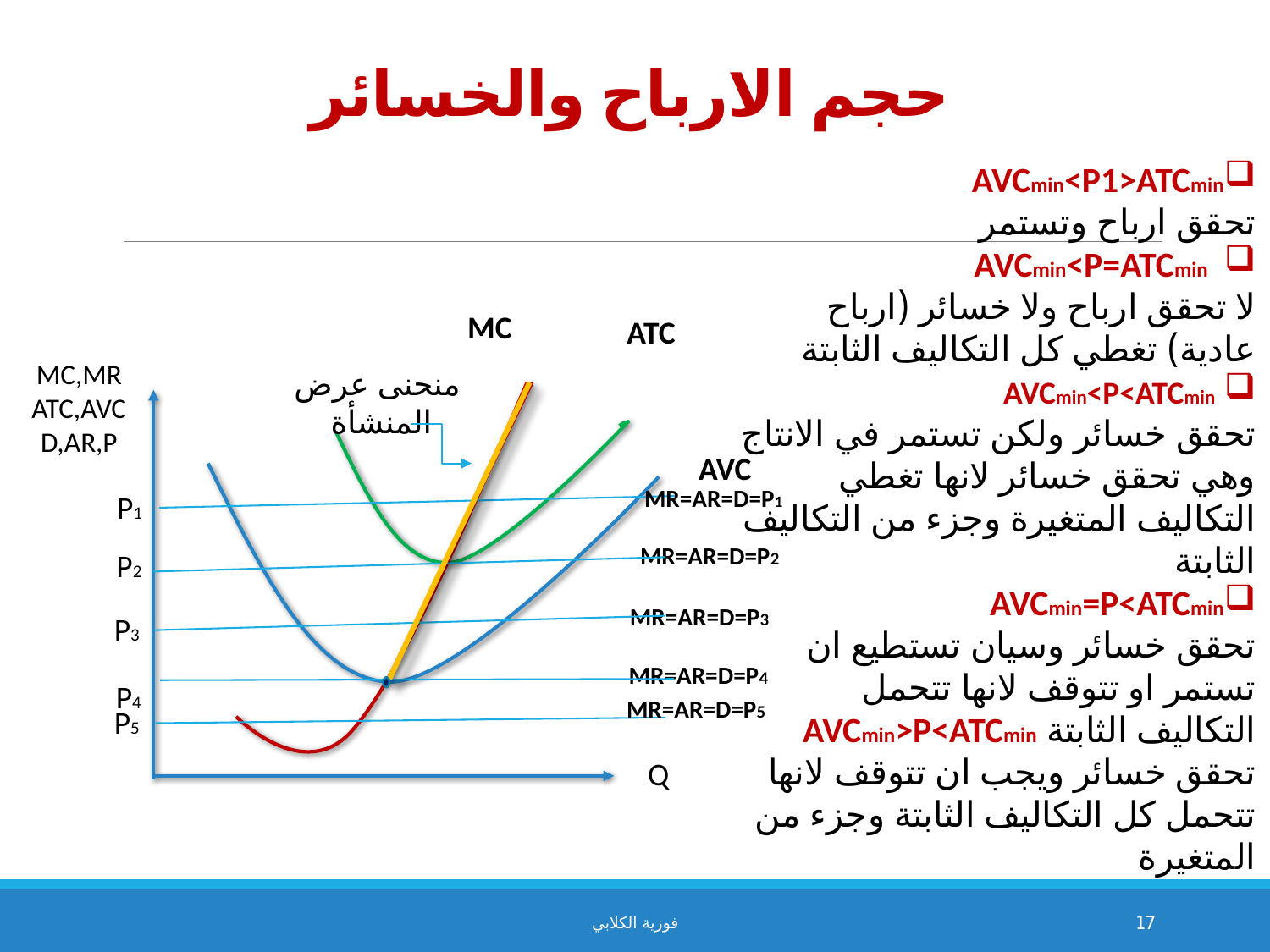

# حجم الارباح والخسائر

AVCmin<P1>ATCmin
تحقق ارباح وتستمر
AVCmin<P=ATCmin
لا تحقق ارباح ولا خسائر (ارباح عادية) تغطي كل التكاليف الثابتة
 AVCmin<P<ATCmin
تحقق خسائر ولكن تستمر في الانتاج وهي تحقق خسائر لانها تغطي التكاليف المتغيرة وجزء من التكاليف الثابتة
AVCmin=P<ATCmin
تحقق خسائر وسيان تستطيع ان تستمر او تتوقف لانها تتحمل التكاليف الثابتة AVCmin>P<ATCmin
تحقق خسائر ويجب ان تتوقف لانها تتحمل كل التكاليف الثابتة وجزء من المتغيرة
MC
ATC
MC,MR
ATC,AVC
D,AR,P

منحنى عرض المنشأة

AVC

MR=AR=D=P1

P1

MR=AR=D=P2
P2
MR=AR=D=P3
P3
MR=AR=D=P4

MR=AR=D=P5
P4
P5

Q
فوزية الكلابي
17